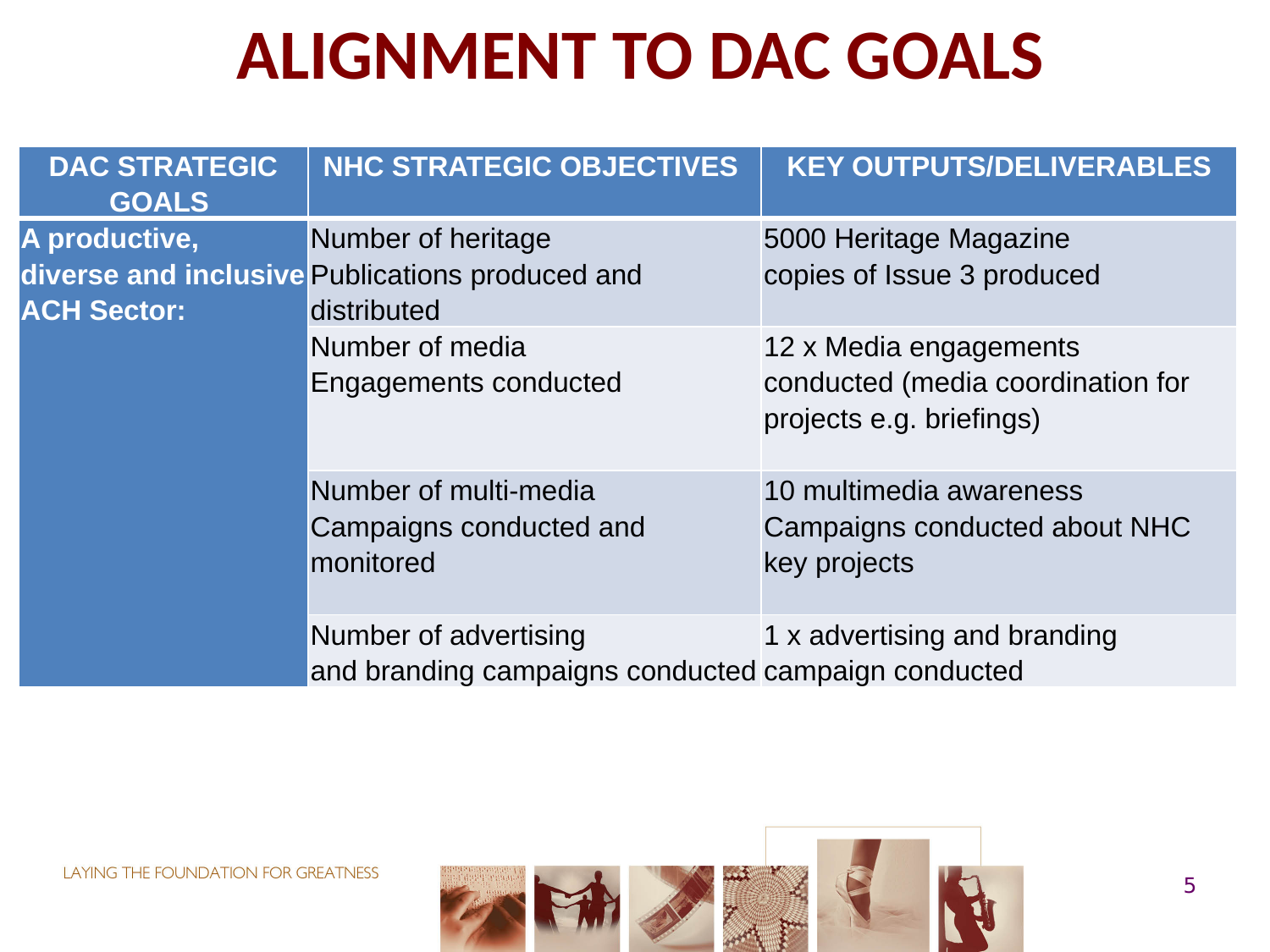

ALIGNMENT TO DAC GOALS
#
| DAC STRATEGIC GOALS | NHC strategic objectives | Key outputs/deliverables |
| --- | --- | --- |
| A productive, diverse and inclusive ACH Sector: | Number of heritage Publications produced and distributed | 5000 Heritage Magazine copies of Issue 3 produced |
|  | Number of media Engagements conducted | 12 x Media engagements conducted (media coordination for projects e.g. briefings) |
|  | Number of multi-media Campaigns conducted and monitored | 10 multimedia awareness Campaigns conducted about NHC key projects |
|  | Number of advertising and branding campaigns conducted | 1 x advertising and branding campaign conducted |
5